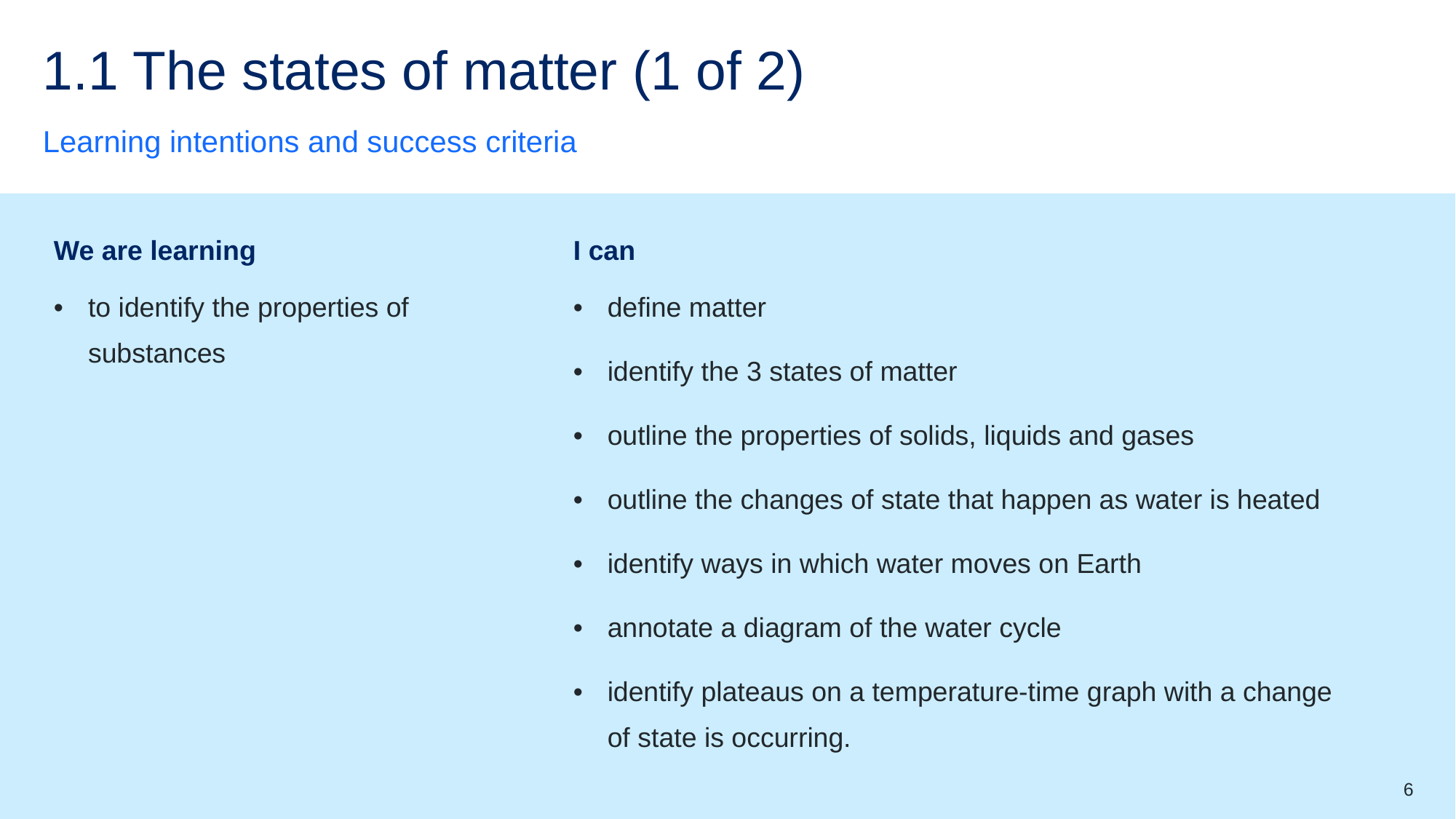

# 1.1 The states of matter (1 of 2)
Learning intentions and success criteria
| We are learning | I can |
| --- | --- |
| to identify the properties of substances | define matter identify the 3 states of matter outline the properties of solids, liquids and gases outline the changes of state that happen as water is heated identify ways in which water moves on Earth annotate a diagram of the water cycle identify plateaus on a temperature-time graph with a change of state is occurring. |
6